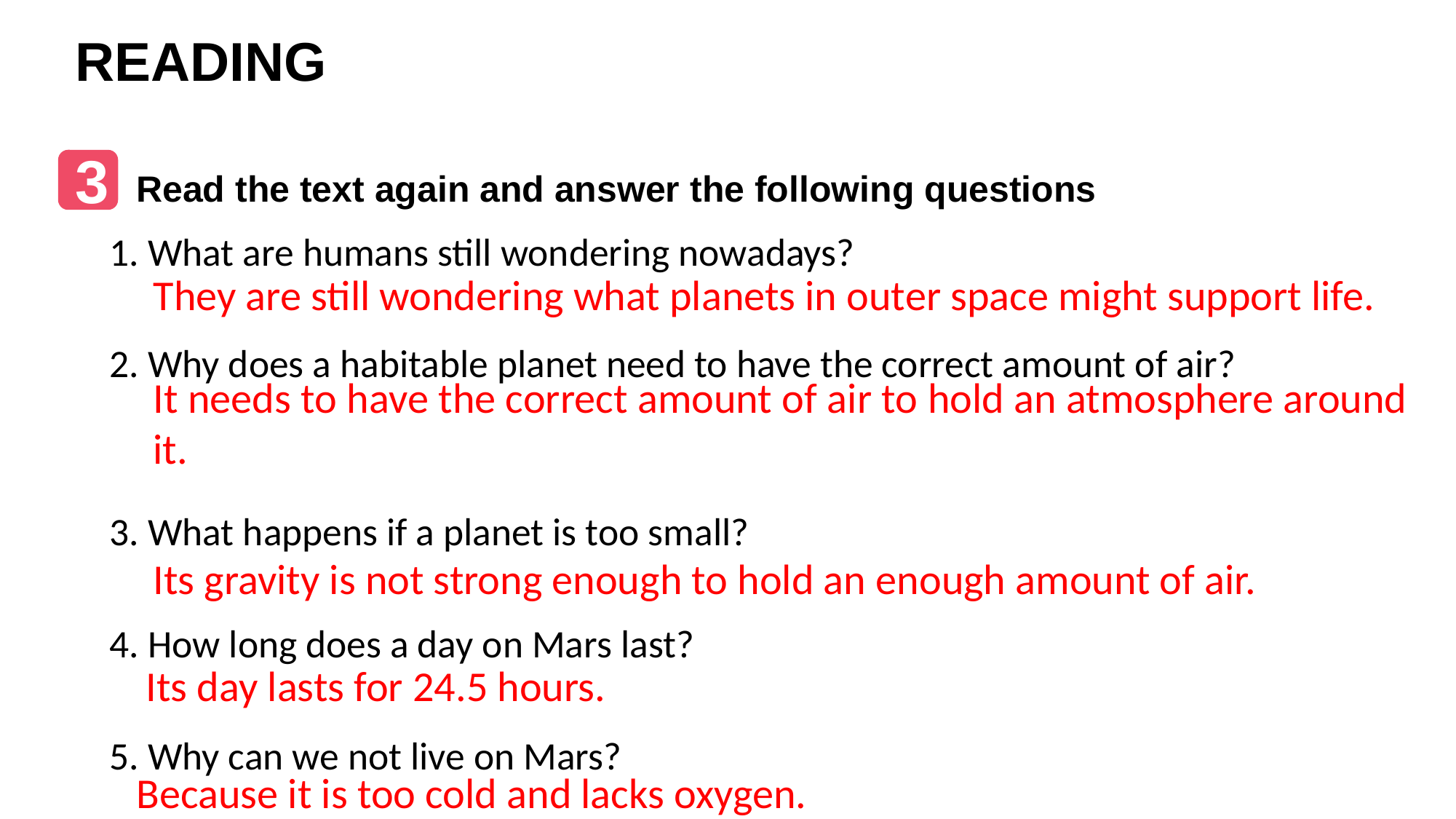

READING
3

Read the text again and answer the following questions
1. What are humans still wondering nowadays?

2. Why does a habitable planet need to have the correct amount of air?

3. What happens if a planet is too small?

4. How long does a day on Mars last?

5. Why can we not live on Mars?
They are still wondering what planets in outer space might support life.

It needs to have the correct amount of air to hold an atmosphere around it.
Its gravity is not strong enough to hold an enough amount of air.
 Its day lasts for 24.5 hours.
Because it is too cold and lacks oxygen.